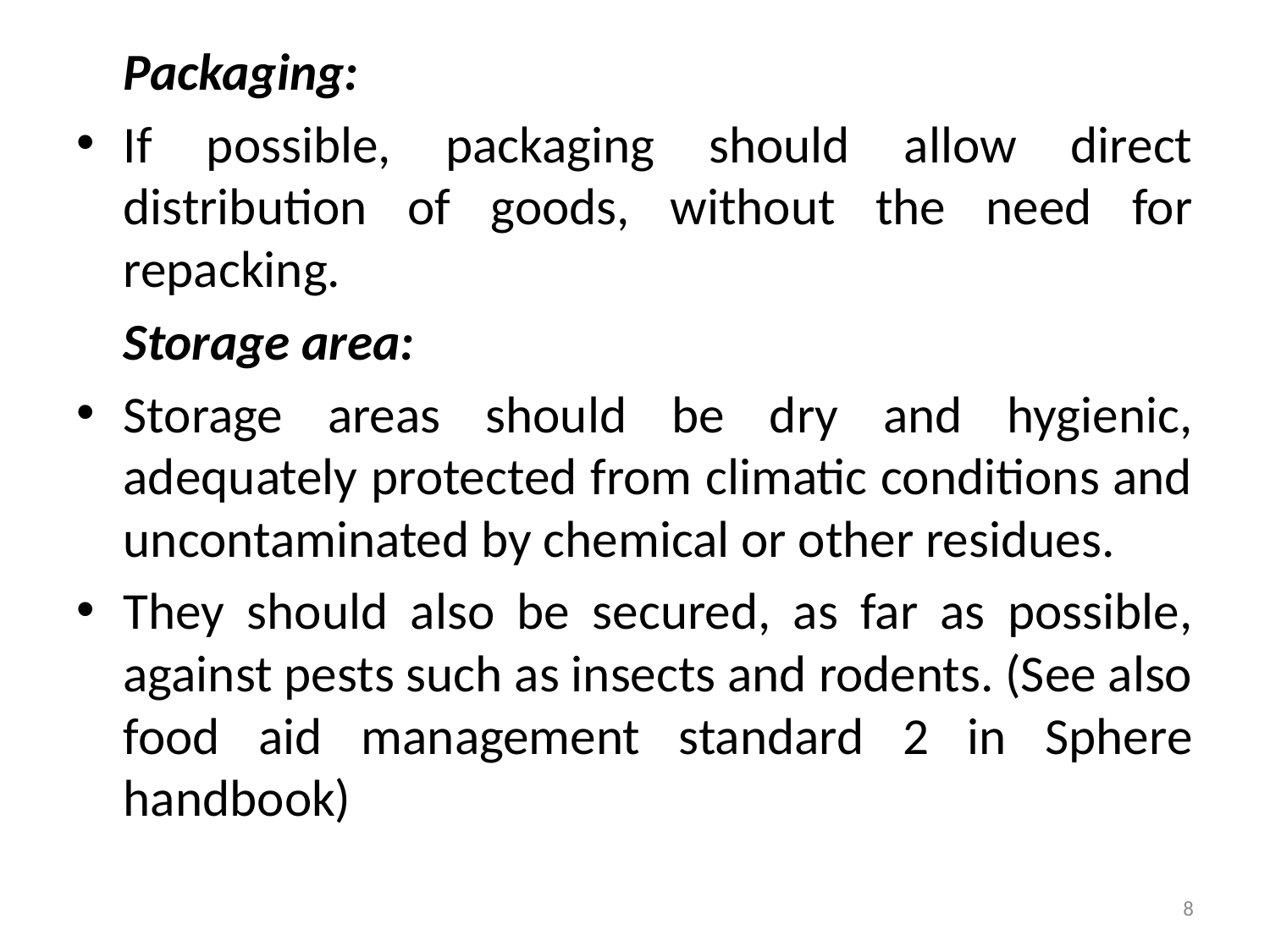

Packaging:
If possible, packaging should allow direct distribution of goods, without the need for repacking.
	Storage area:
Storage areas should be dry and hygienic, adequately protected from climatic conditions and uncontaminated by chemical or other residues.
They should also be secured, as far as possible, against pests such as insects and rodents. (See also food aid management standard 2 in Sphere handbook)
8